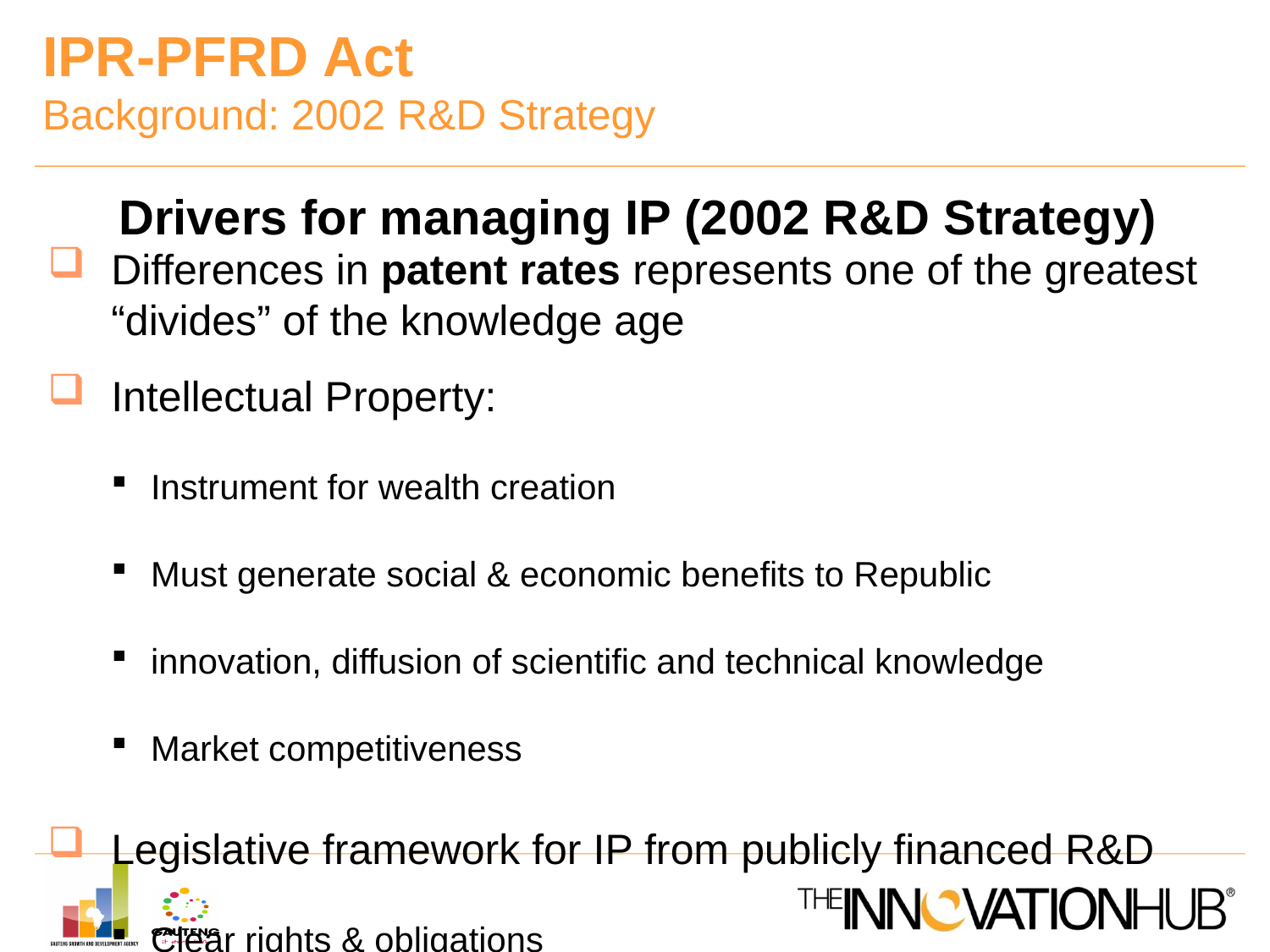

IPR-PFRD Act
Background: 2002 R&D Strategy
 Drivers for managing IP (2002 R&D Strategy)
Differences in patent rates represents one of the greatest “divides” of the knowledge age

Intellectual Property:

Instrument for wealth creation

Must generate social & economic benefits to Republic

innovation, diffusion of scientific and technical knowledge

Market competitiveness

Legislative framework for IP from publicly financed R&D

Clear rights & obligations